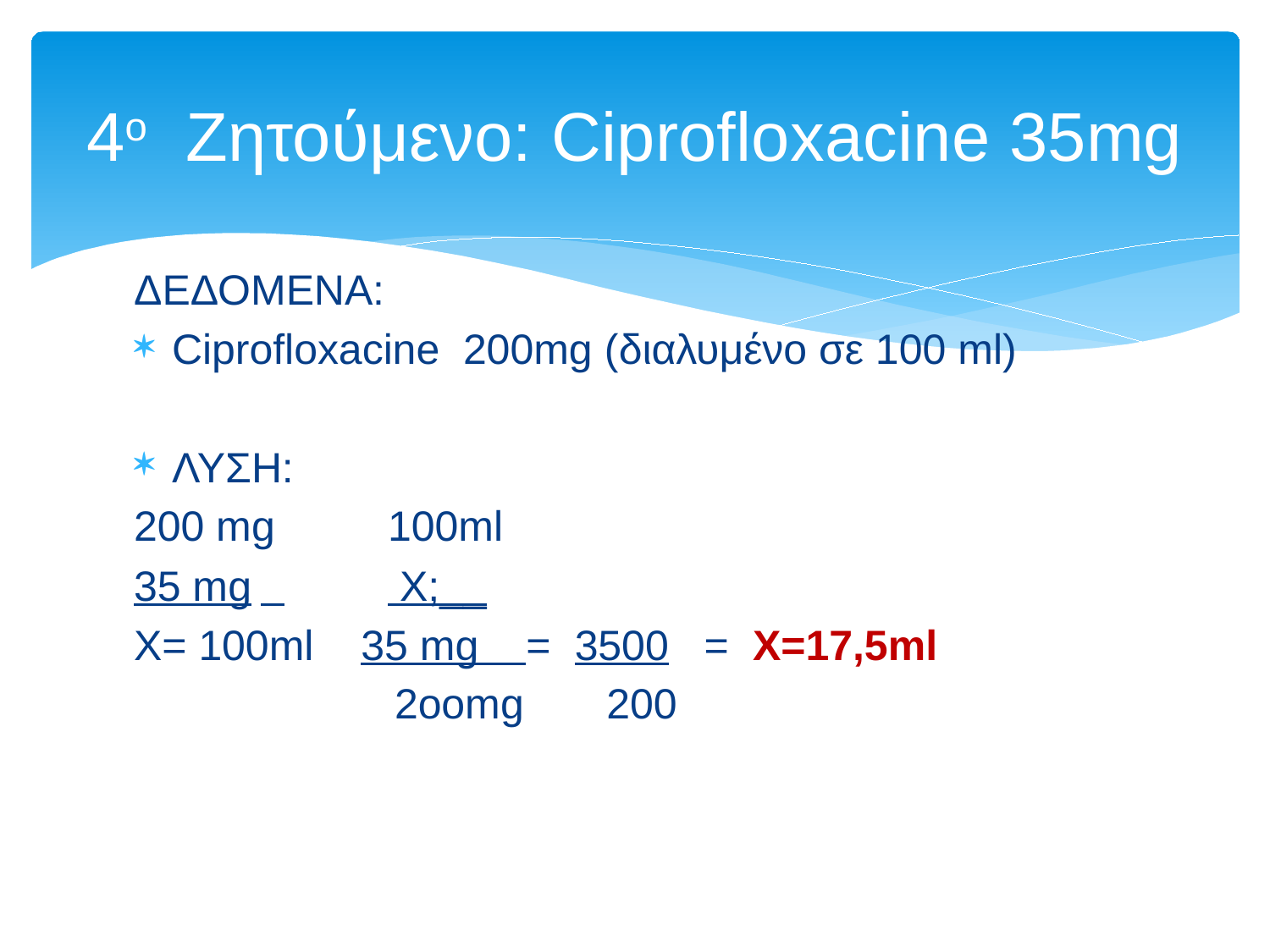

# 4ο  Ζητούμενο: Ciprofloxacine 35mg
ΔΕΔΟΜΕΝΑ:
Ciprofloxacine  200mg (διαλυμένο σε 100 ml)

ΛΥΣΗ:
200 mg	100ml
35 mg	  	 X;__
X= 100ml    35 mg    =  3500   =  X=17,5ml
                      2oomg       200